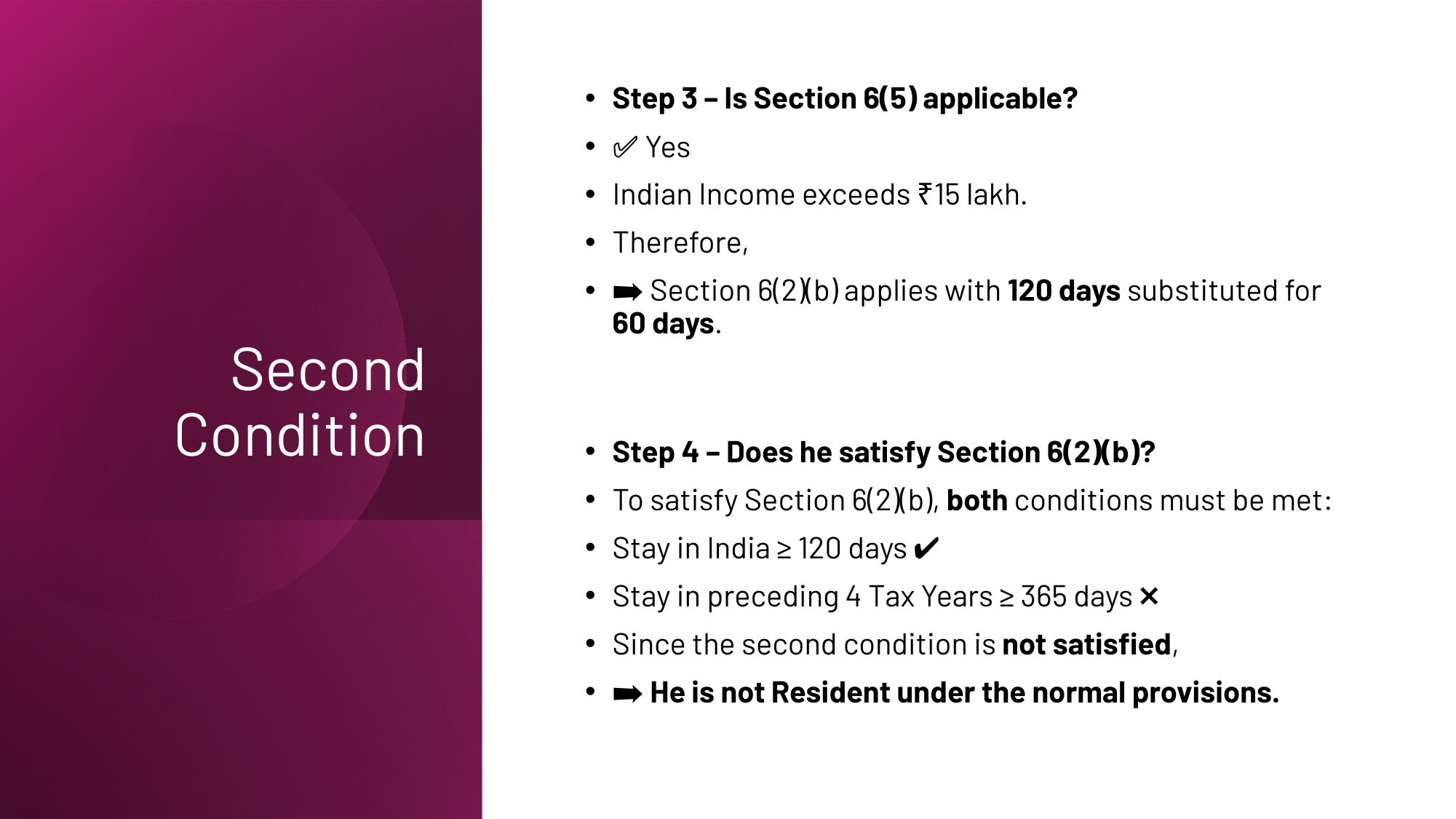

# Second Condition
Step 3 – Is Section 6(5) applicable?
✅ Yes
Indian Income exceeds ₹15 lakh.
Therefore,
➡️ Section 6(2)(b) applies with 120 days substituted for 60 days.

Step 4 – Does he satisfy Section 6(2)(b)?
To satisfy Section 6(2)(b), both conditions must be met:
Stay in India ≥ 120 days ✔
Stay in preceding 4 Tax Years ≥ 365 days ❌
Since the second condition is not satisfied,
➡️ He is not Resident under the normal provisions.